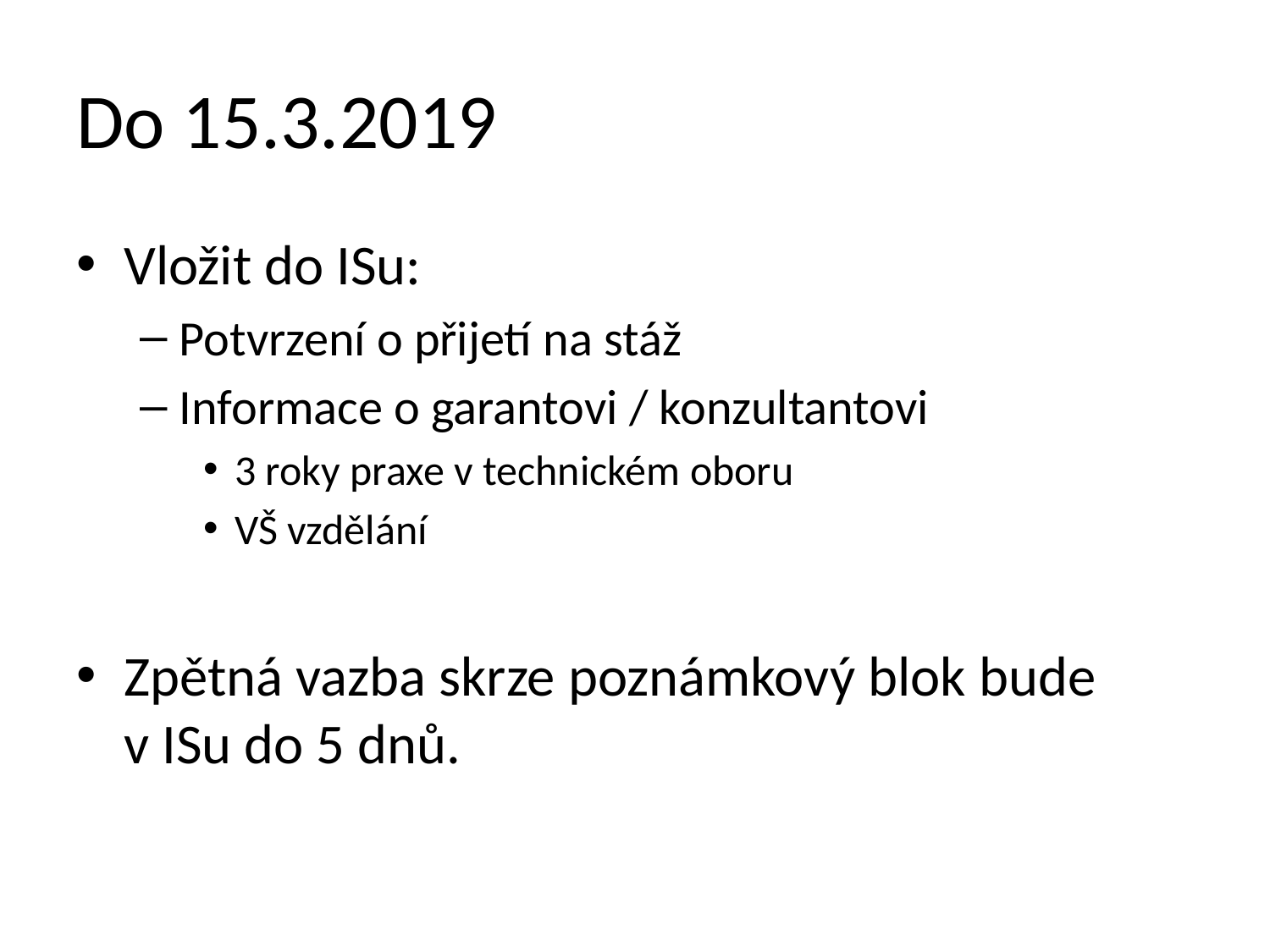

# Do 15.3.2019
Vložit do ISu:
Potvrzení o přijetí na stáž
Informace o garantovi / konzultantovi
3 roky praxe v technickém oboru
VŠ vzdělání

Zpětná vazba skrze poznámkový blok bude
v ISu do 5 dnů.